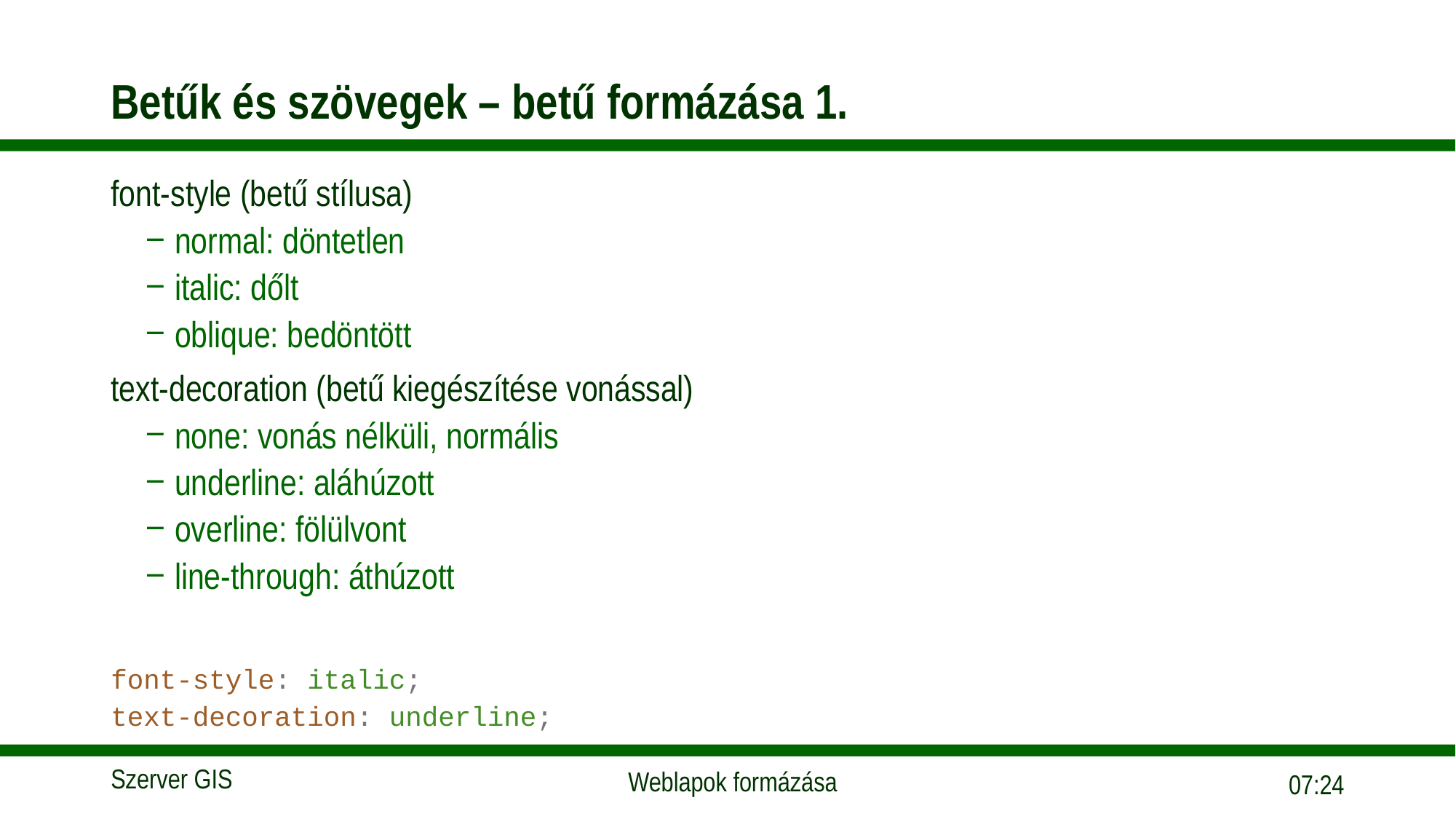

# Betűk és szövegek – betű formázása 1.
font-style (betű stílusa)
normal: döntetlen
italic: dőlt
oblique: bedöntött
text-decoration (betű kiegészítése vonással)
none: vonás nélküli, normális
underline: aláhúzott
overline: fölülvont
line-through: áthúzott

font-style: italic;
text-decoration: underline;

07:24